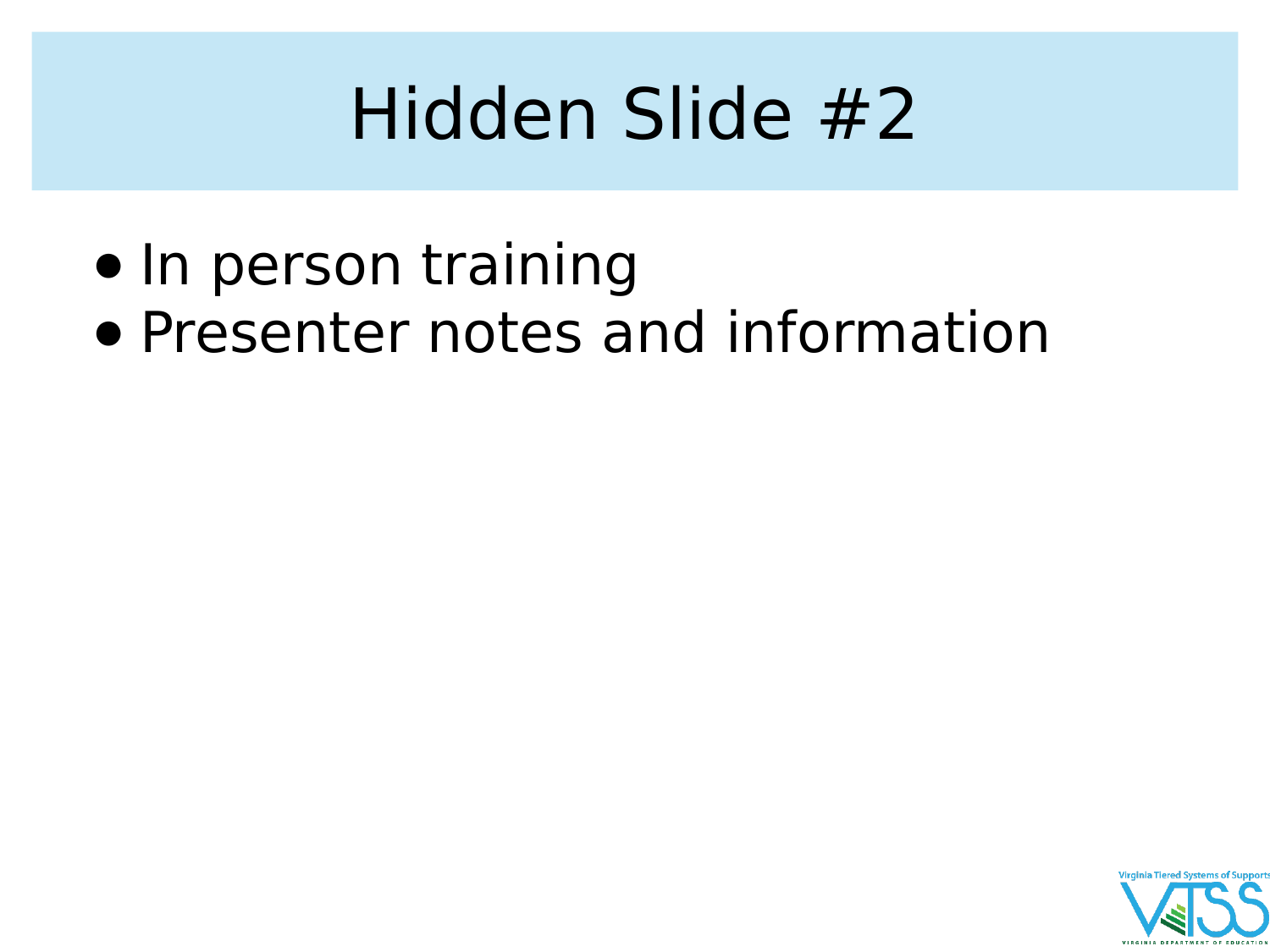

# Hidden Slide #2
In person training
Presenter notes and information